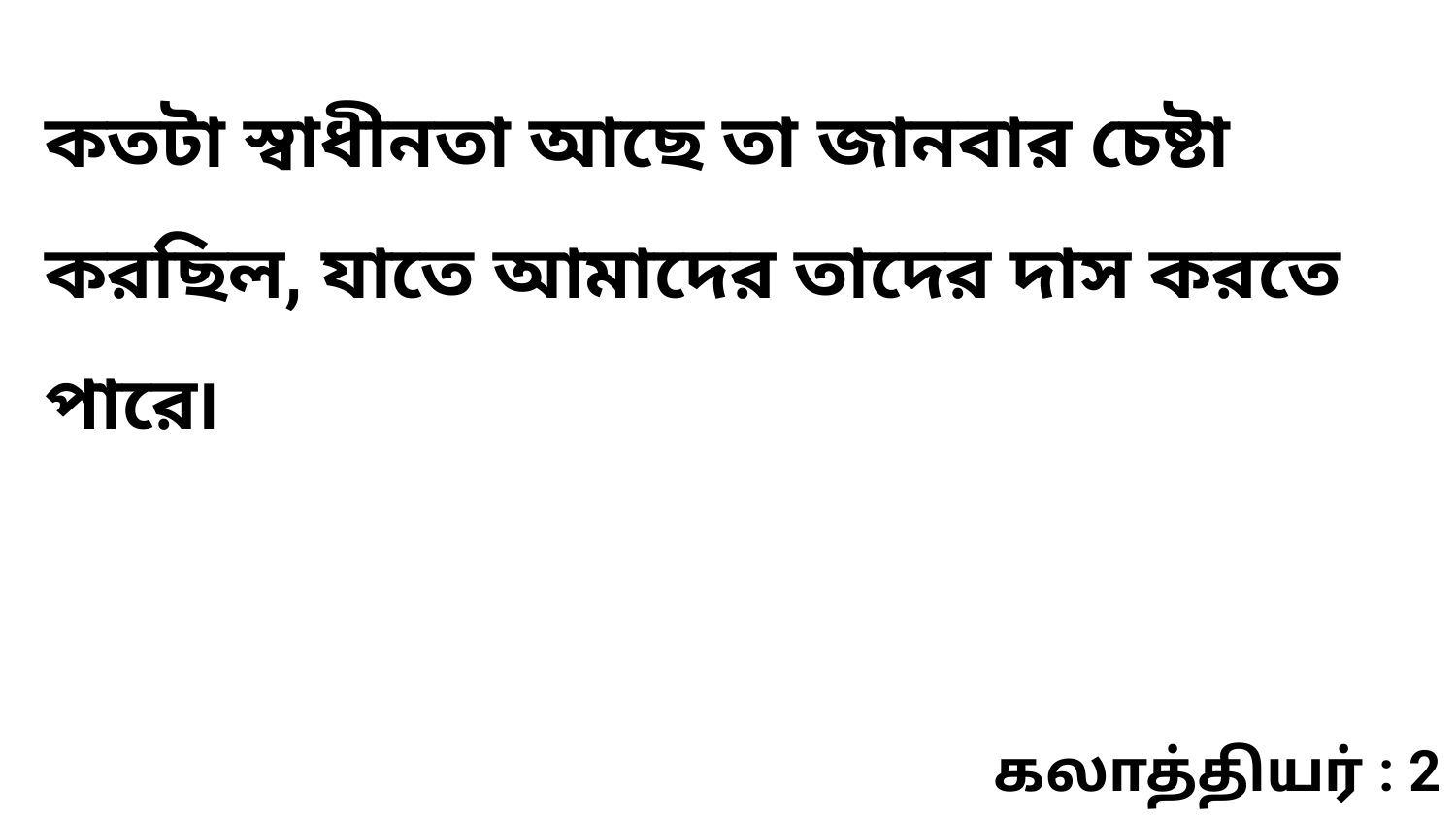

কতটা স্বাধীনতা আছে তা জানবার চেষ্টা করছিল, যাতে আমাদের তাদের দাস করতে পারে৷
கலாத்தியர் : 2